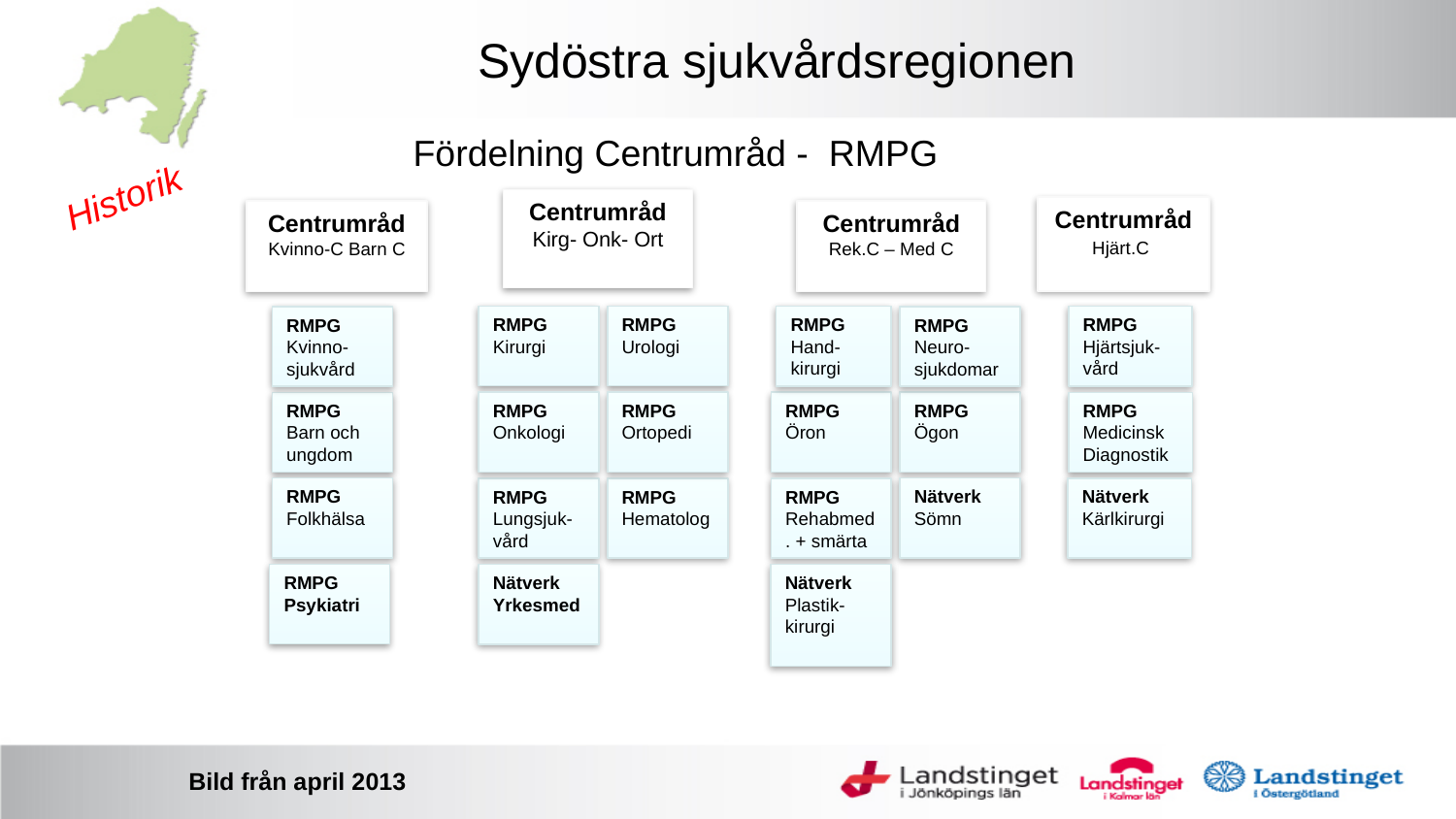

Sydöstra sjukvårdsregionen
# Fördelning Centrumråd -  RMPG
Historik
Centrumråd
Kirg- Onk- Ort

Centrumråd
Hjärt.C

Centrumråd
Kvinno-C Barn C

Centrumråd
Rek.C – Med C

RMPG
Kirurgi

RMPG
Urologi

RMPG
Hand-
kirurgi
RMPG
Hjärtsjuk-
vård
RMPG
Neuro-sjukdomar
RMPG
Kvinno-
sjukvård
RMPG
Onkologi

RMPG
Ortopedi

RMPG
Öron

RMPG
Ögon

RMPG
Barn och
ungdom
RMPG
Medicinsk Diagnostik
RMPG
Folkhälsa

Nätverk
Sömn

Nätverk
Kärlkirurgi

RMPG
Lungsjuk-vård
RMPG
Hematolog

RMPG
Rehabmed. + smärta
RMPG
Psykiatri

Nätverk
Yrkesmed

Nätverk
Plastik-
kirurgi

Bild från april 2013